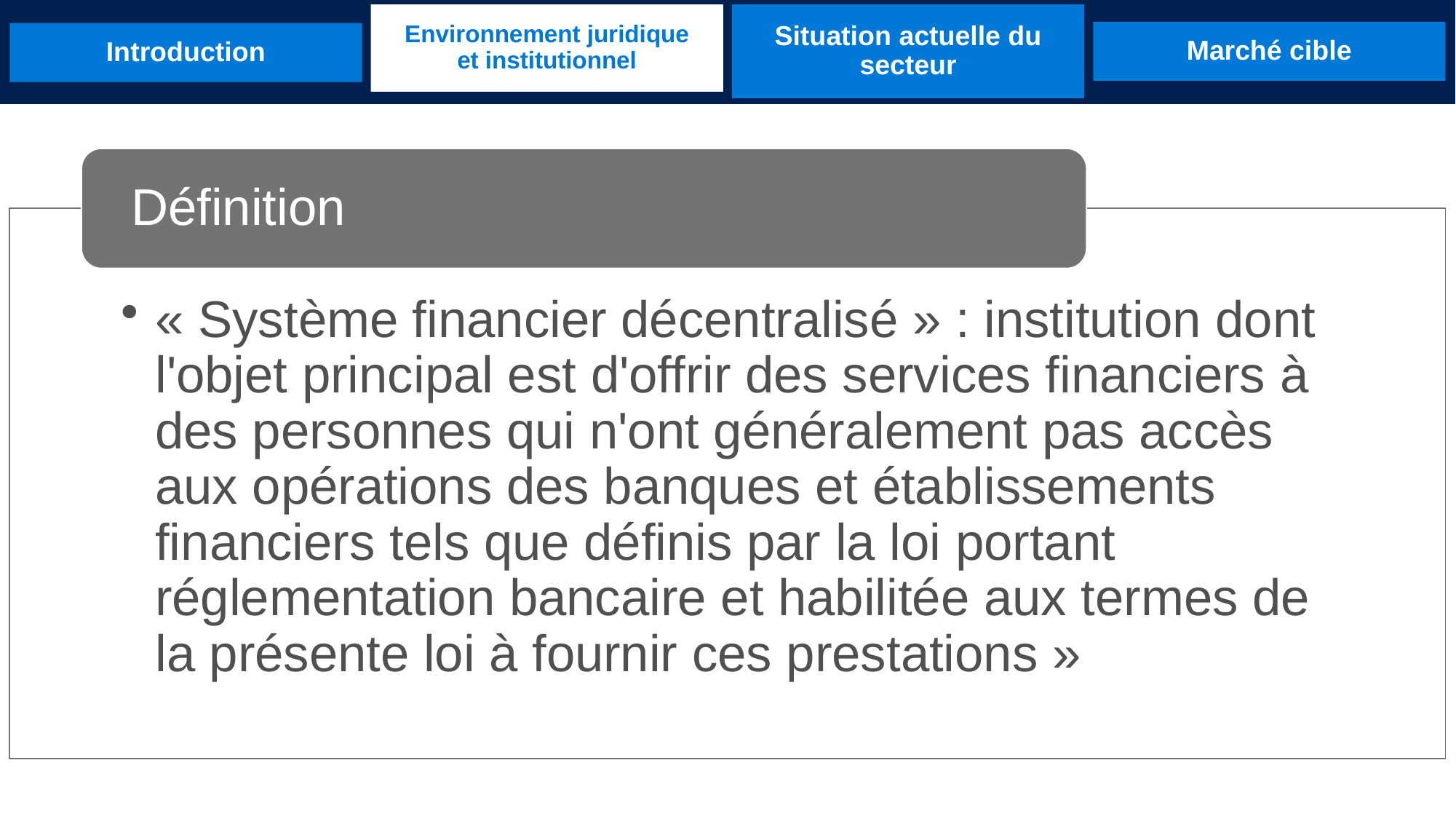

Environnement juridique et institutionnel
Situation actuelle du secteur
Introduction
Marché cible
« Système financier décentralisé » : institution dont l'objet principal est d'offrir des services financiers à des personnes qui n'ont généralement pas accès aux opérations des banques et établissements financiers tels que définis par la loi portant réglementation bancaire et habilitée aux termes de la présente loi à fournir ces prestations »
Définition